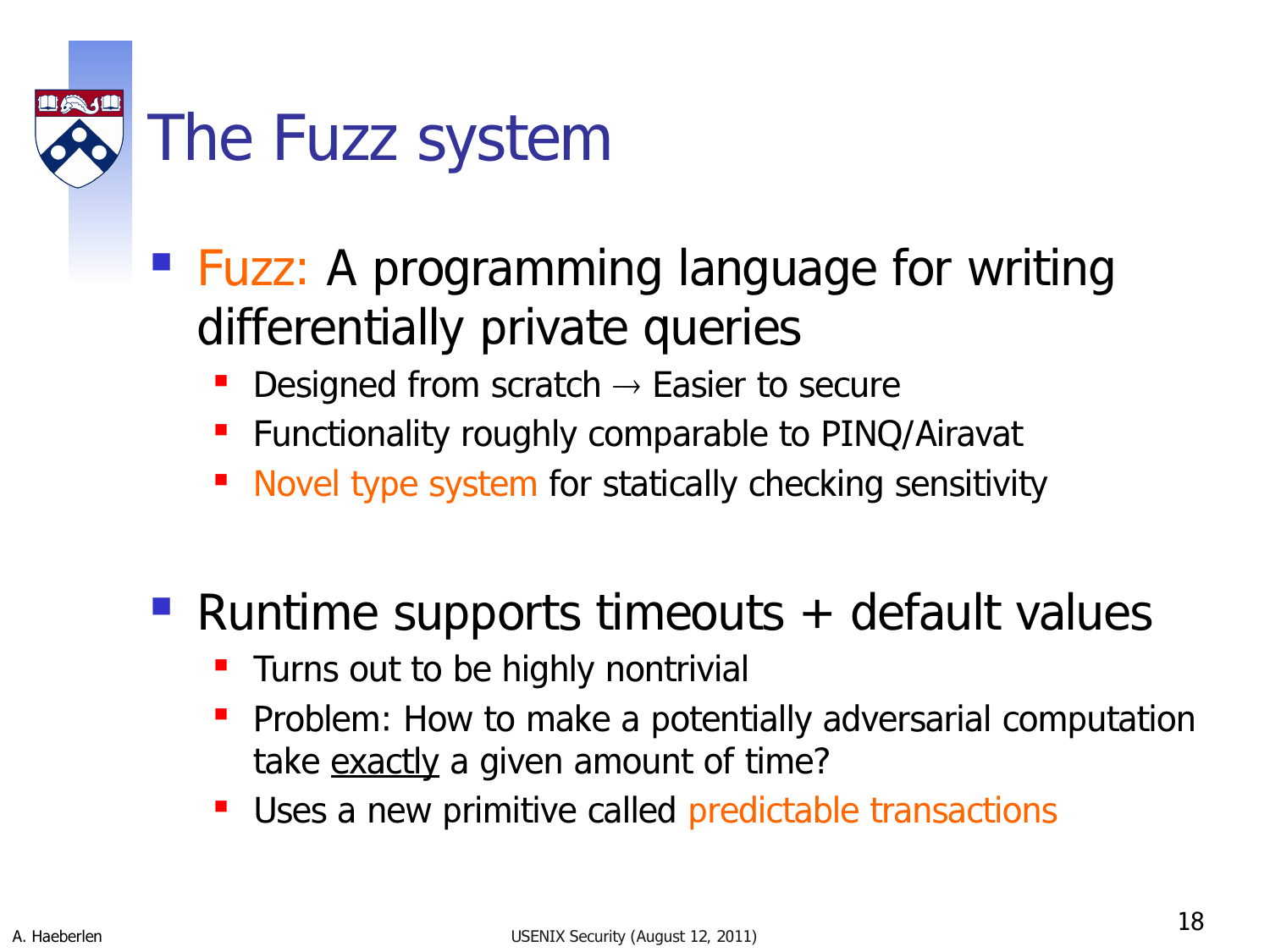

# The Fuzz system
Fuzz: A programming language for writing differentially private queries
Designed from scratch → Easier to secure
Functionality roughly comparable to PINQ/Airavat
Novel type system for statically checking sensitivity

Runtime supports timeouts + default values
Turns out to be highly nontrivial
Problem: How to make a potentially adversarial computation take exactly a given amount of time?
Uses a new primitive called predictable transactions
18
USENIX Security (August 12, 2011)